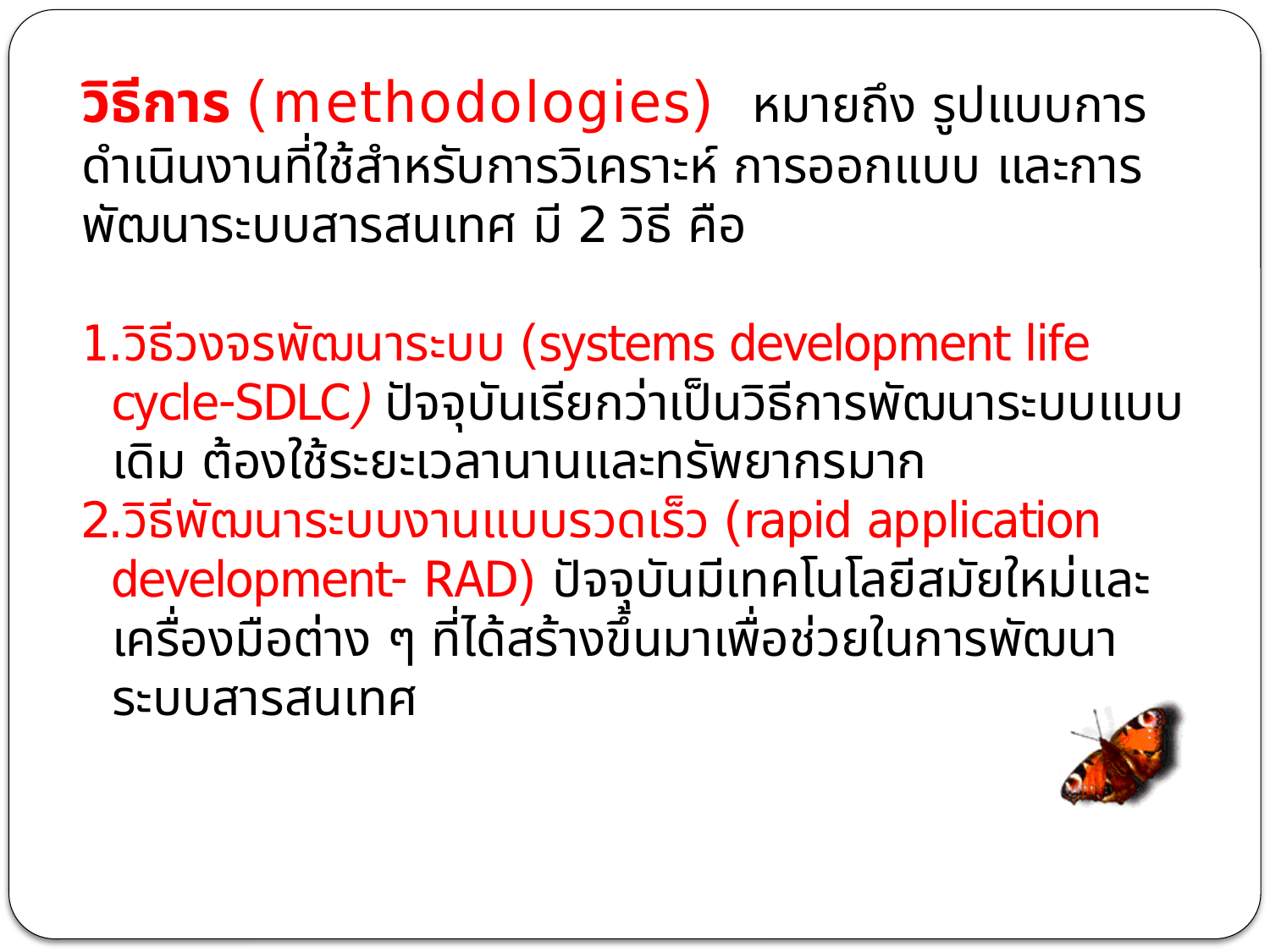

วิธีการ (methodologies)  หมายถึง รูปแบบการดำเนินงานที่ใช้สำหรับการวิเคราะห์ การออกแบบ และการพัฒนาระบบสารสนเทศ มี 2 วิธี คือ

วิธีวงจรพัฒนาระบบ (systems development life cycle-SDLC) ปัจจุบันเรียกว่าเป็นวิธีการพัฒนาระบบแบบเดิม ต้องใช้ระยะเวลานานและทรัพยากรมาก
วิธีพัฒนาระบบงานแบบรวดเร็ว (rapid application development- RAD) ปัจจุบันมีเทคโนโลยีสมัยใหม่และเครื่องมือต่าง ๆ ที่ได้สร้างขึ้นมาเพื่อช่วยในการพัฒนาระบบสารสนเทศ